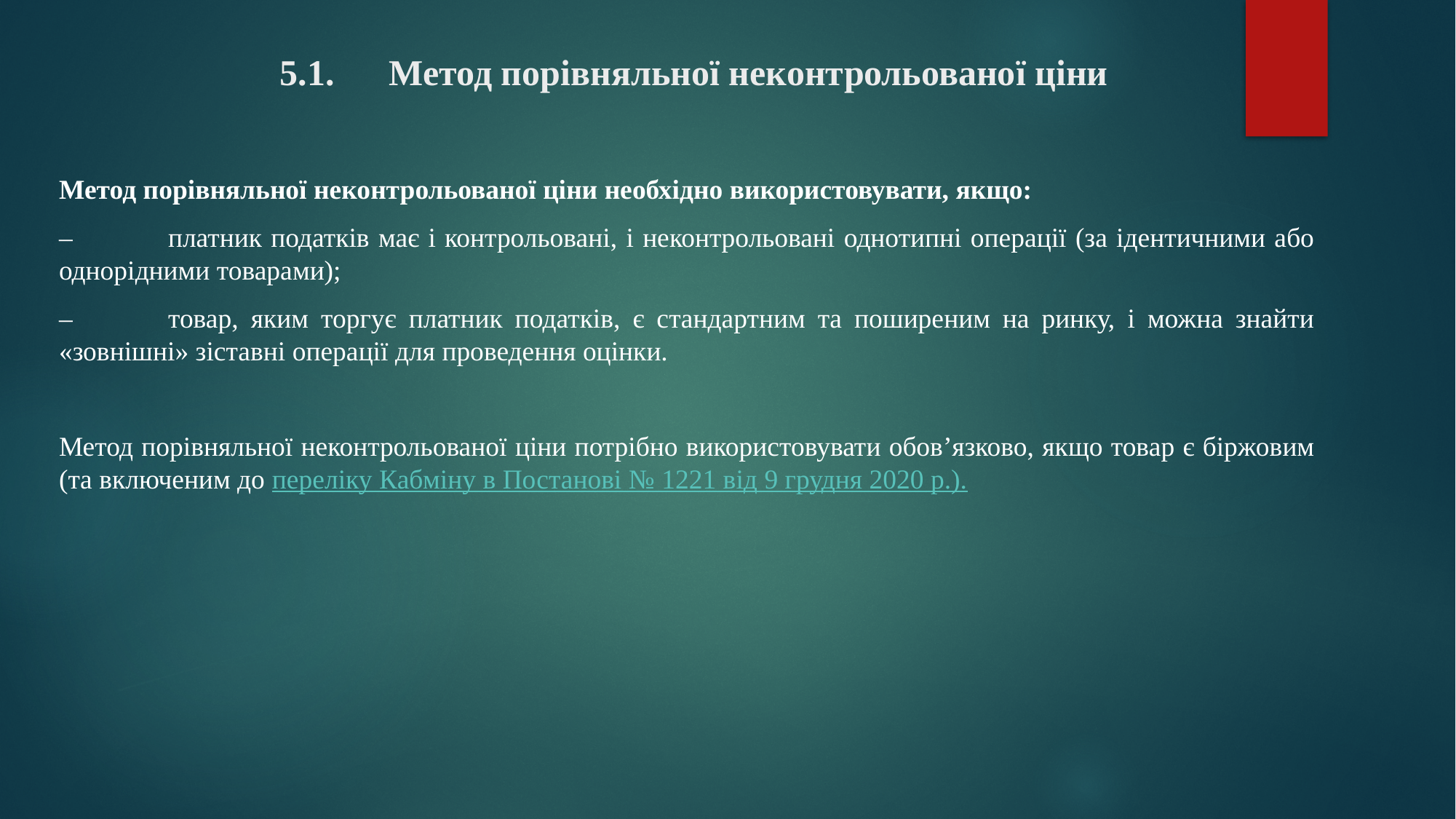

# 5.1.	Метод порівняльної неконтрольованої ціни
Метод порівняльної неконтрольованої ціни необхідно використовувати, якщо:
–	платник податків має і контрольовані, і неконтрольовані однотипні операції (за ідентичними або однорідними товарами);
–	товар, яким торгує платник податків, є стандартним та поширеним на ринку, і можна знайти «зовнішні» зіставні операції для проведення оцінки.

Метод порівняльної неконтрольованої ціни потрібно використовувати обов’язково, якщо товар є біржовим (та включеним до переліку Кабміну в Постанові № 1221 від 9 грудня 2020 р.).